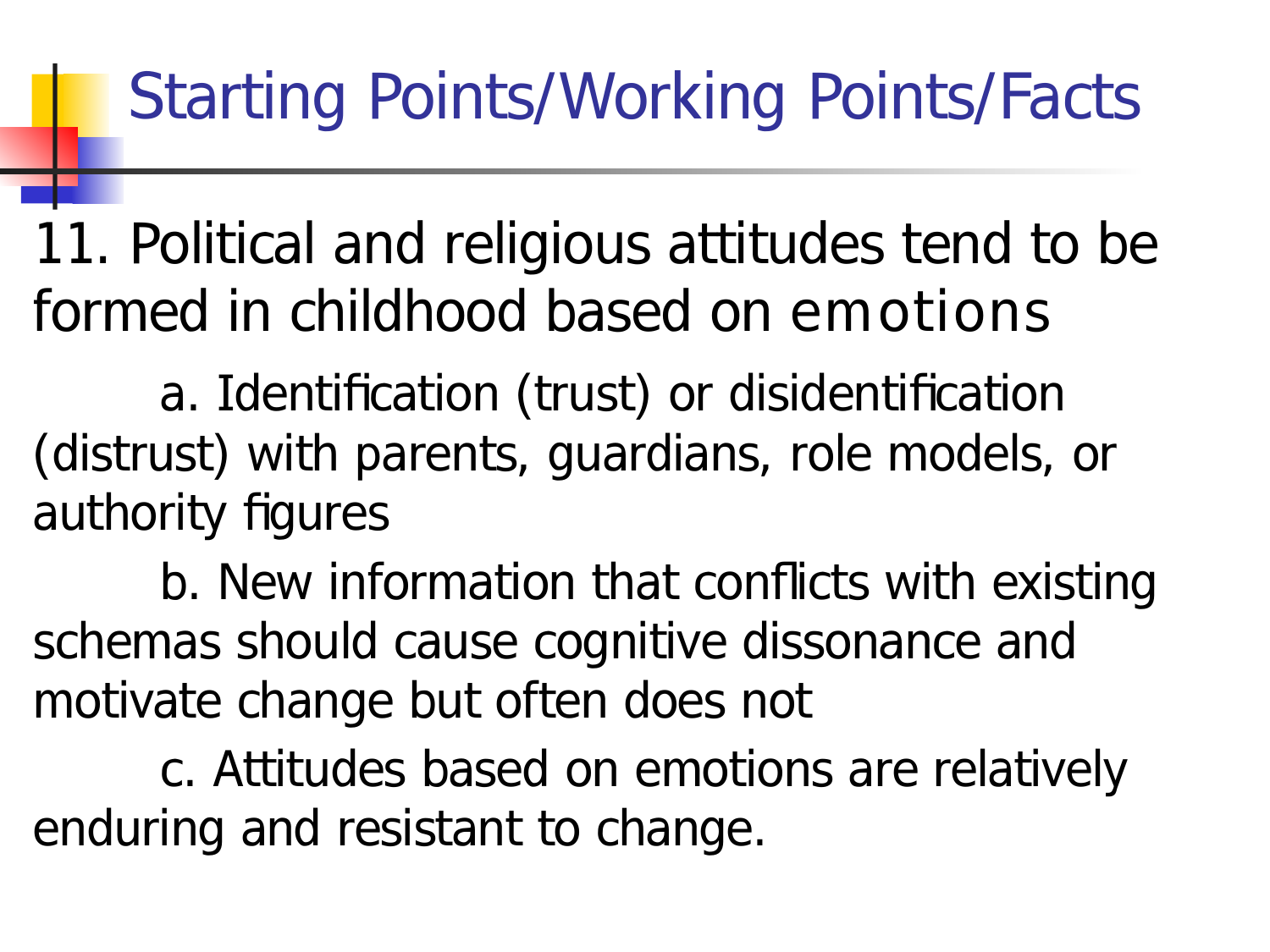

# Starting Points/Working Points/Facts
11. Political and religious attitudes tend to be formed in childhood based on emotions
	a. Identification (trust) or disidentification (distrust) with parents, guardians, role models, or authority figures
	b. New information that conflicts with existing schemas should cause cognitive dissonance and motivate change but often does not
	c. Attitudes based on emotions are relatively enduring and resistant to change.